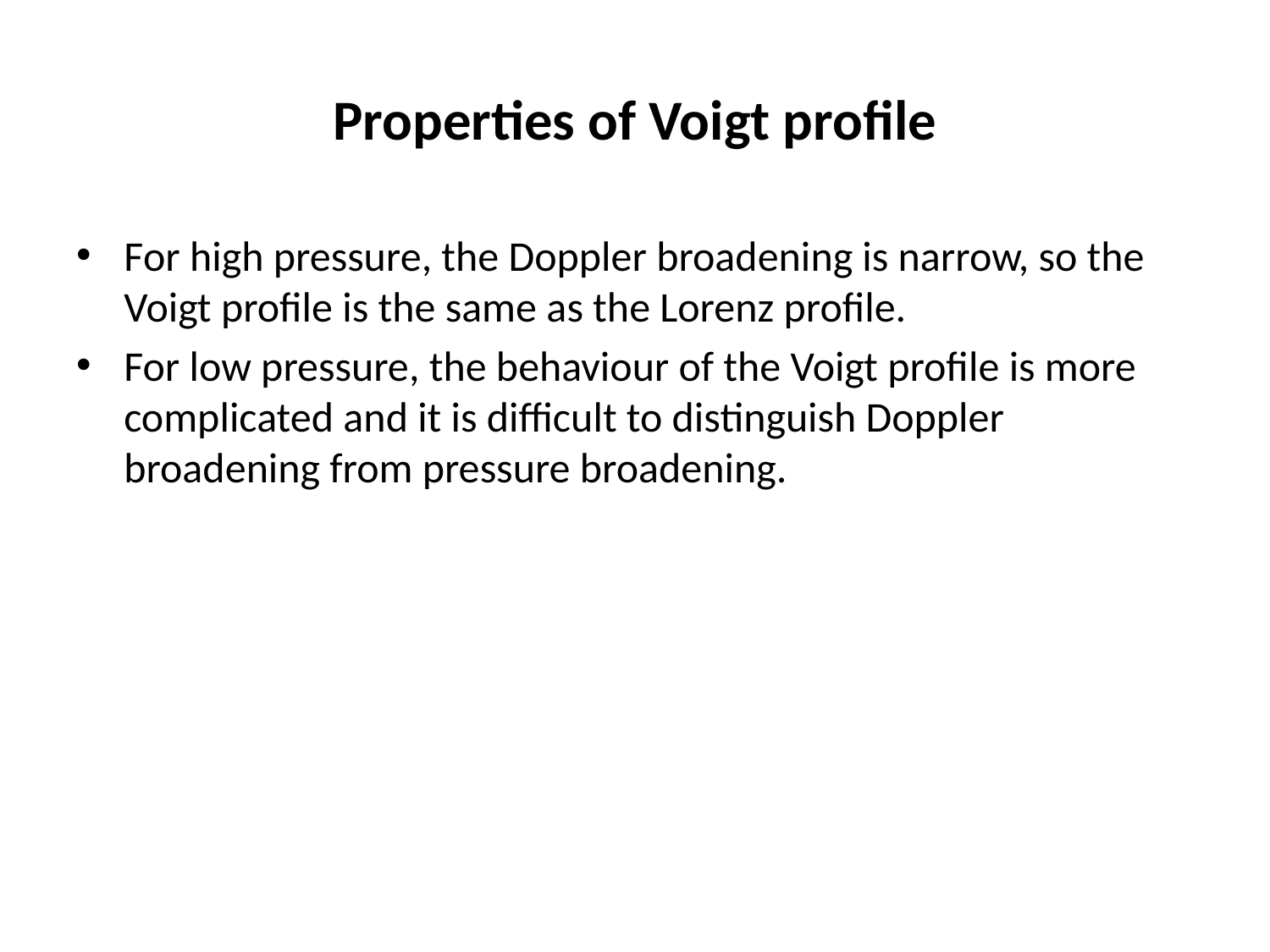

# Properties of Voigt profile
For high pressure, the Doppler broadening is narrow, so the Voigt profile is the same as the Lorenz profile.
For low pressure, the behaviour of the Voigt profile is more complicated and it is difficult to distinguish Doppler broadening from pressure broadening.